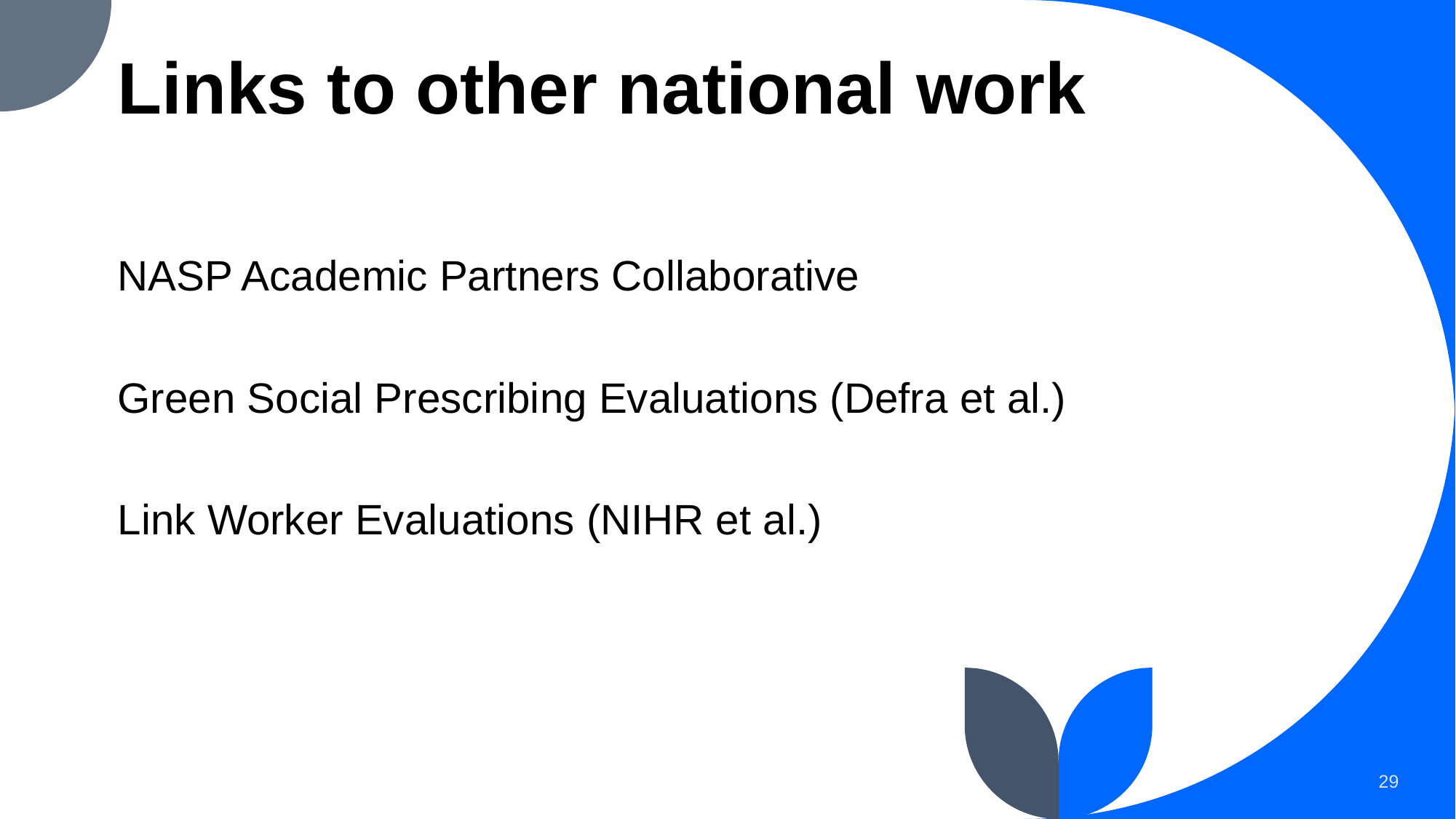

# Links to other national work

NASP Academic Partners Collaborative

Green Social Prescribing Evaluations (Defra et al.)

Link Worker Evaluations (NIHR et al.)

29